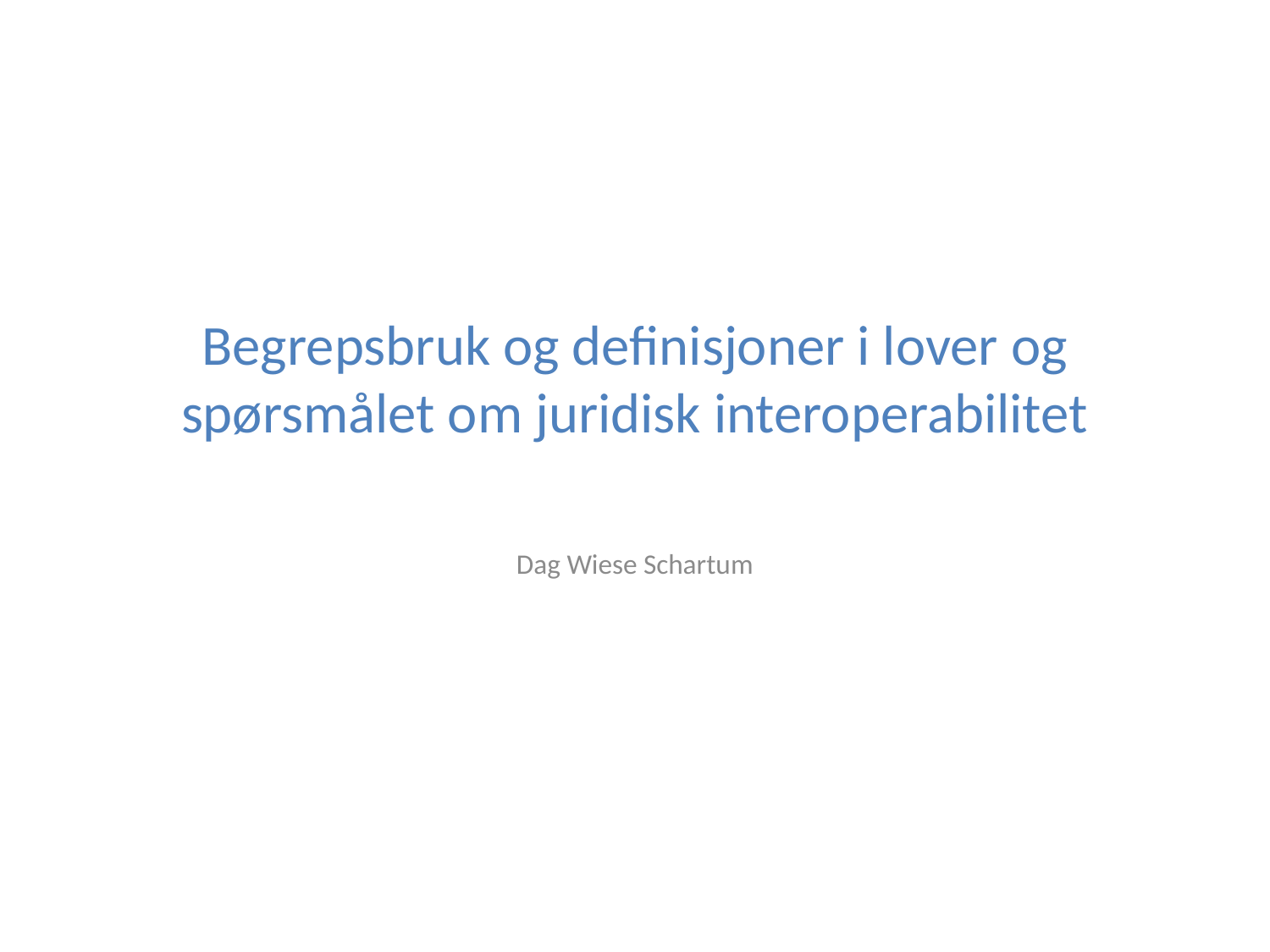

# Begrepsbruk og definisjoner i lover og spørsmålet om juridisk interoperabilitet
Dag Wiese Schartum